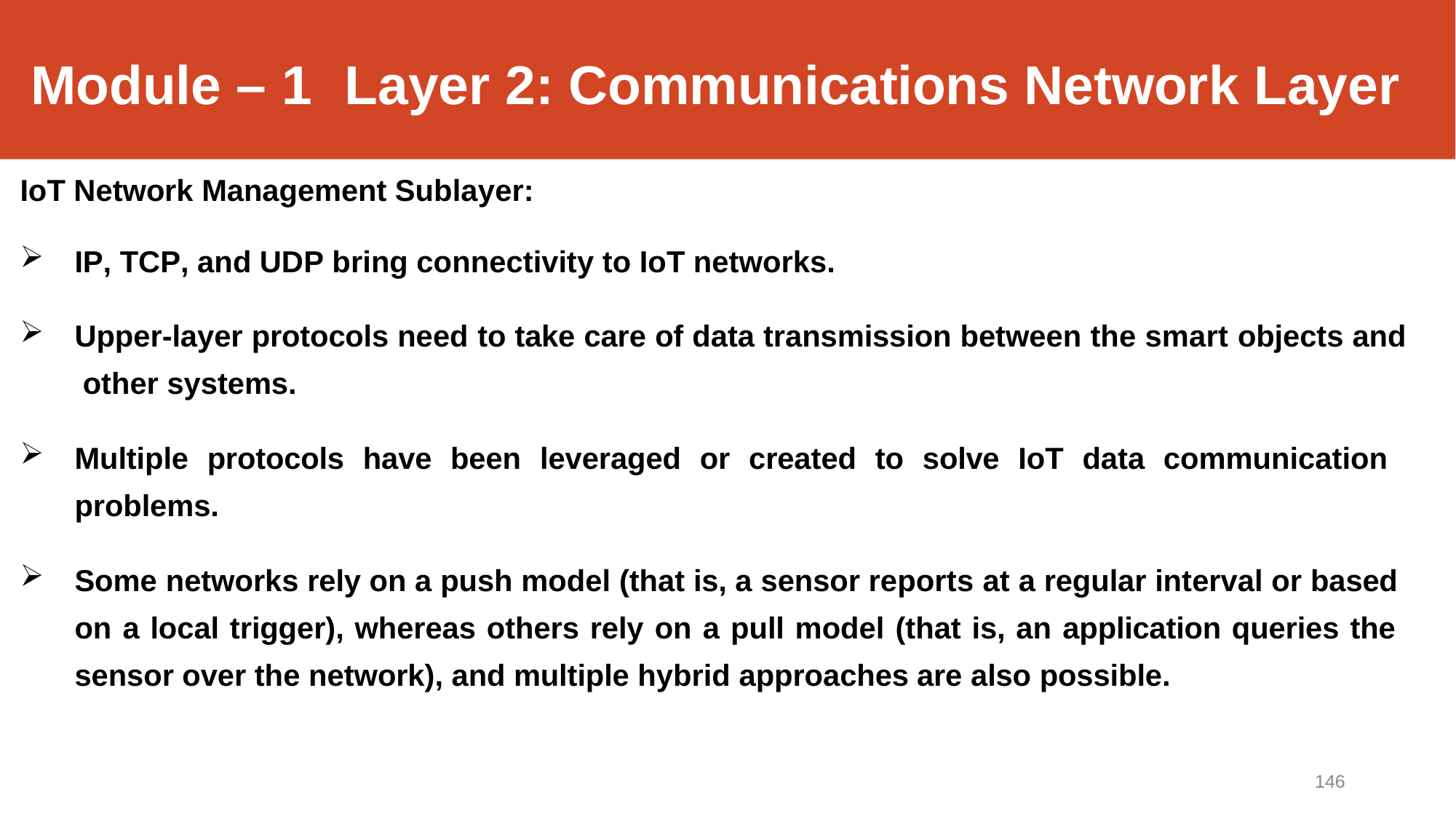

# Module – 1	Layer 2: Communications Network Layer
IoT Network Management Sublayer:

IP, TCP, and UDP bring connectivity to IoT networks.
Upper-layer protocols need to take care of data transmission between the smart objects and  other systems.
Multiple protocols have been leveraged or created to solve IoT data communication  problems.
Some networks rely on a push model (that is, a sensor reports at a regular interval or based  on a local trigger), whereas others rely on a pull model (that is, an application queries the  sensor over the network), and multiple hybrid approaches are also possible.
146